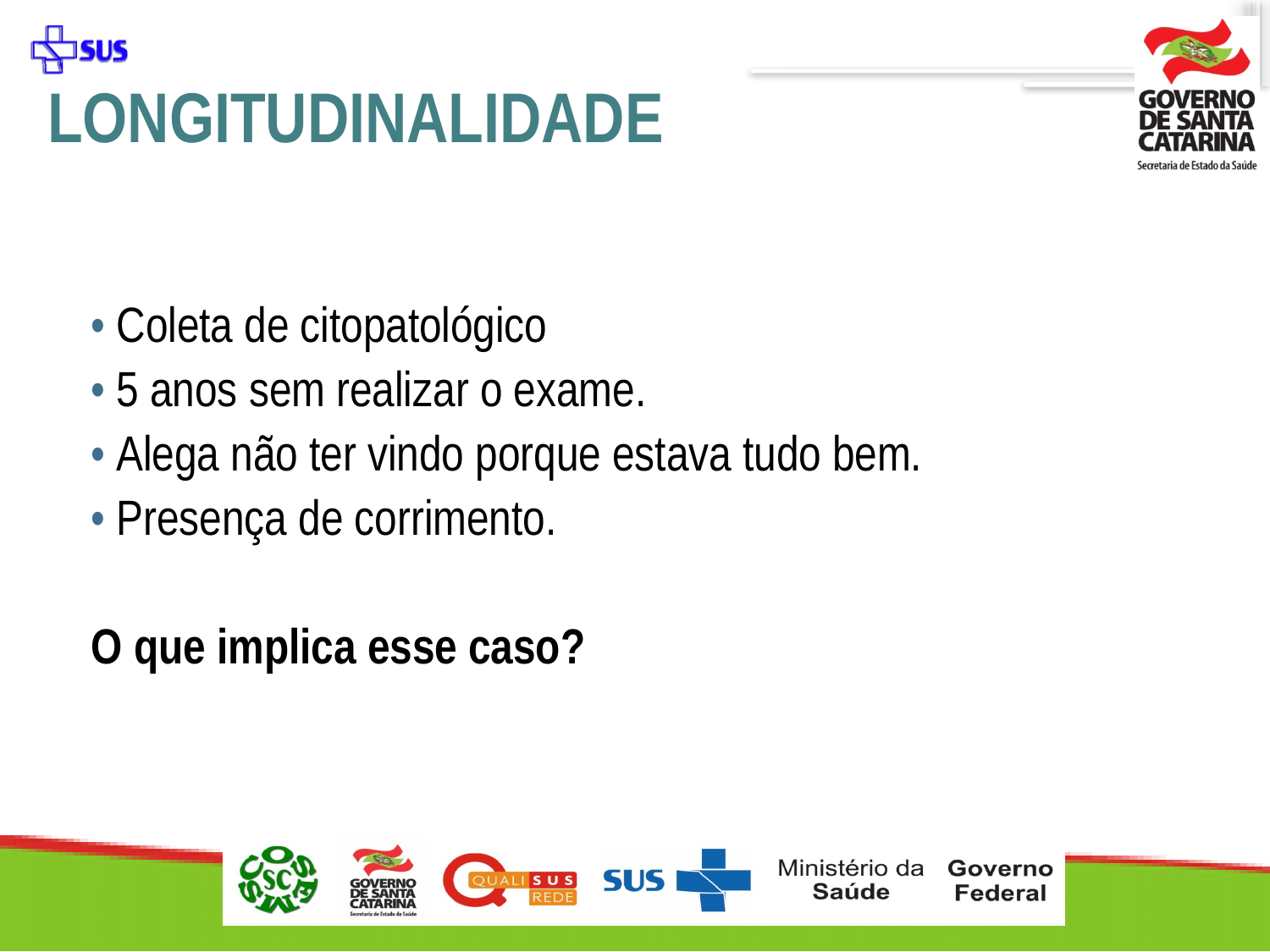

# LONGITUDINALIDADE

• Coleta de citopatológico
• 5 anos sem realizar o exame.
• Alega não ter vindo porque estava tudo bem.
• Presença de corrimento.

O que implica esse caso?